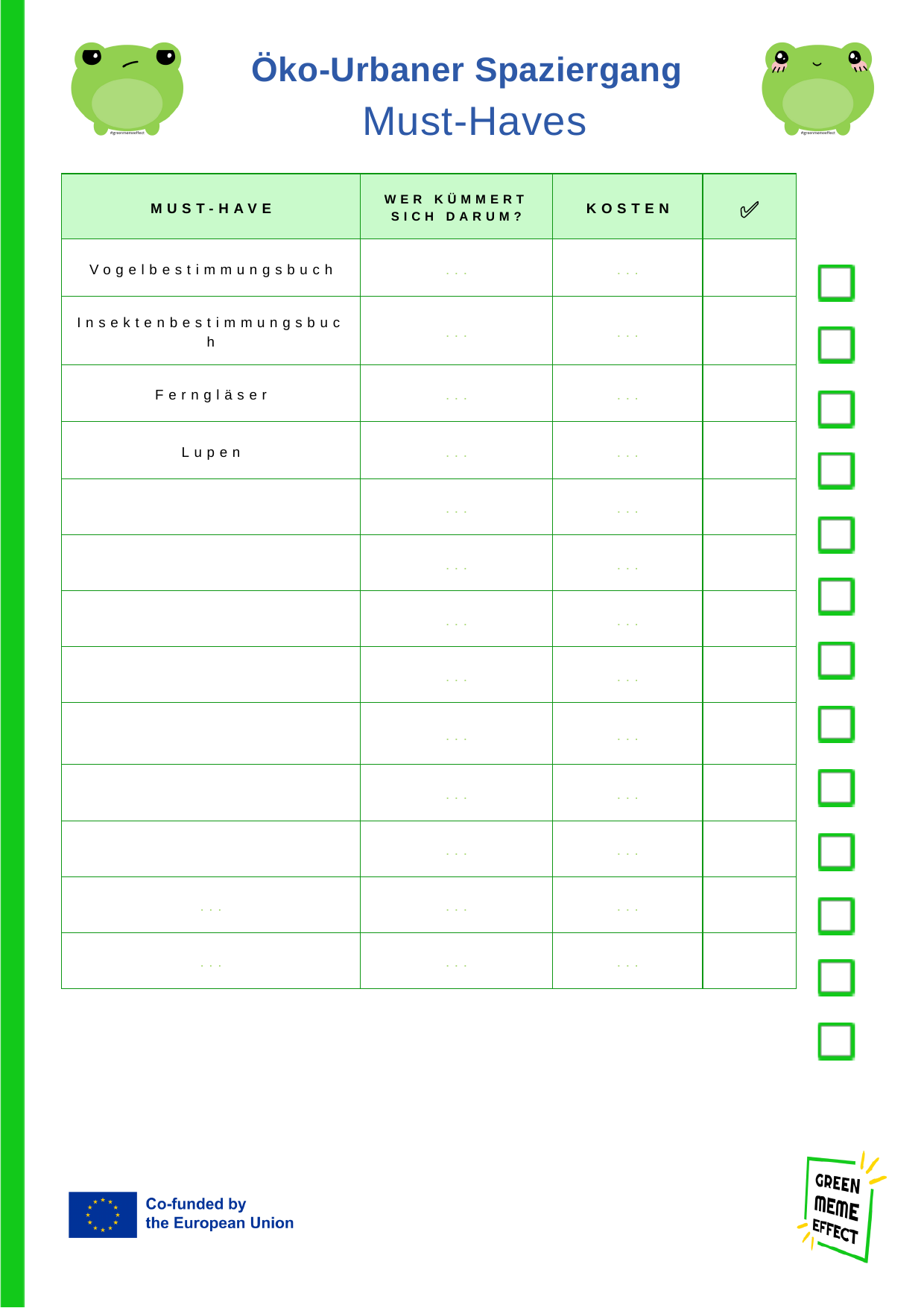

Öko-Urbaner Spaziergang
Must-Haves
| MUST-HAVE | WER KÜMMERT SICH DARUM? | KOSTEN | ✅ |
| --- | --- | --- | --- |
| Vogelbestimmungsbuch | ... | ... |  |
| Insektenbestimmungsbuch | ... | ... |  |
| Ferngläser | ... | ... |  |
| Lupen | ... | ... |  |
|  | ... | ... |  |
|  | ... | ... |  |
|  | ... | ... |  |
|  | ... | ... |  |
|  | ... | ... |  |
|  | ... | ... |  |
|  | ... | ... |  |
| ... | ... | ... |  |
| ... | ... | ... |  |